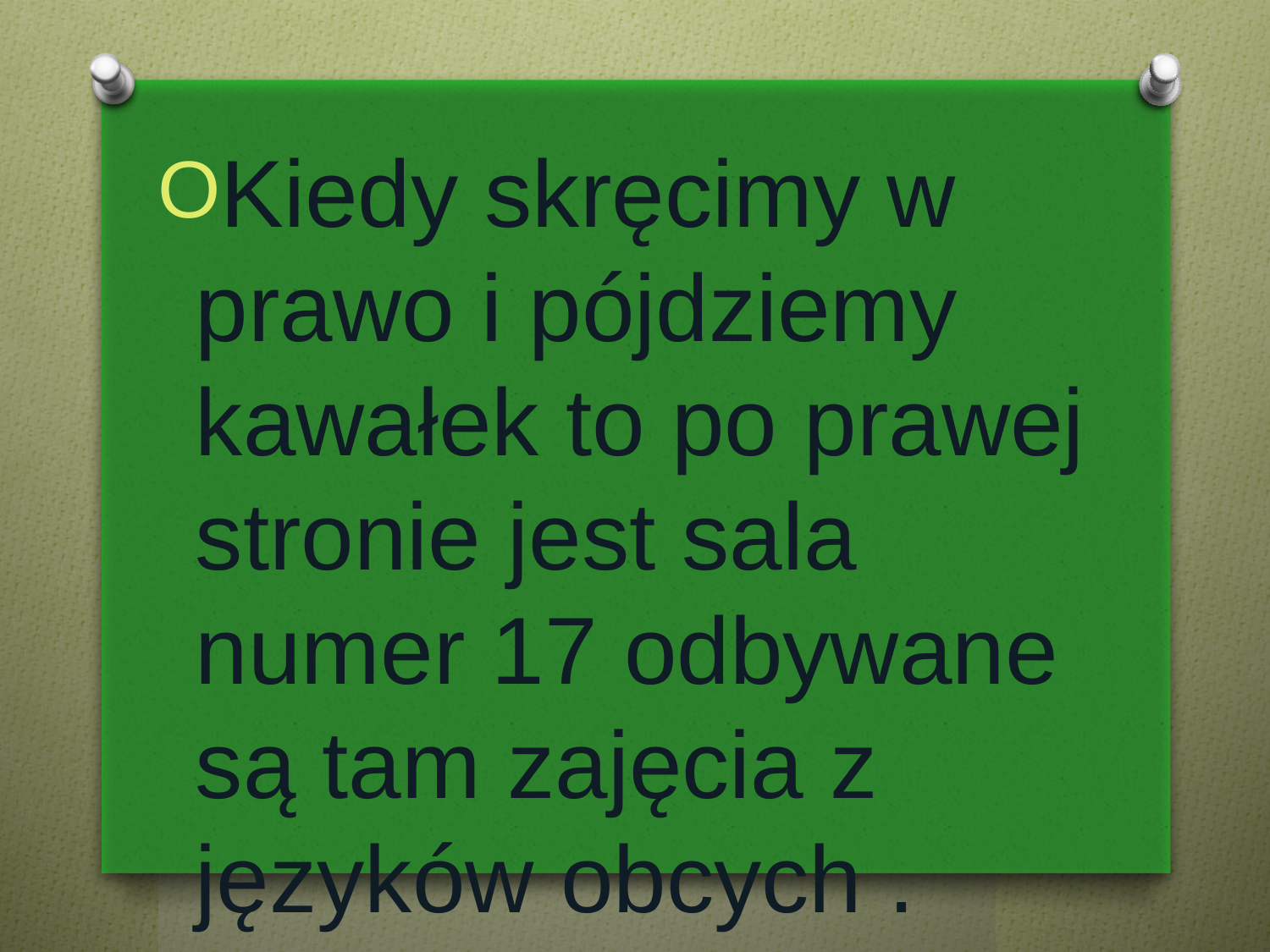

Kiedy skręcimy w prawo i pójdziemy kawałek to po prawej stronie jest sala  numer 17 odbywane są tam zajęcia z języków obcych .